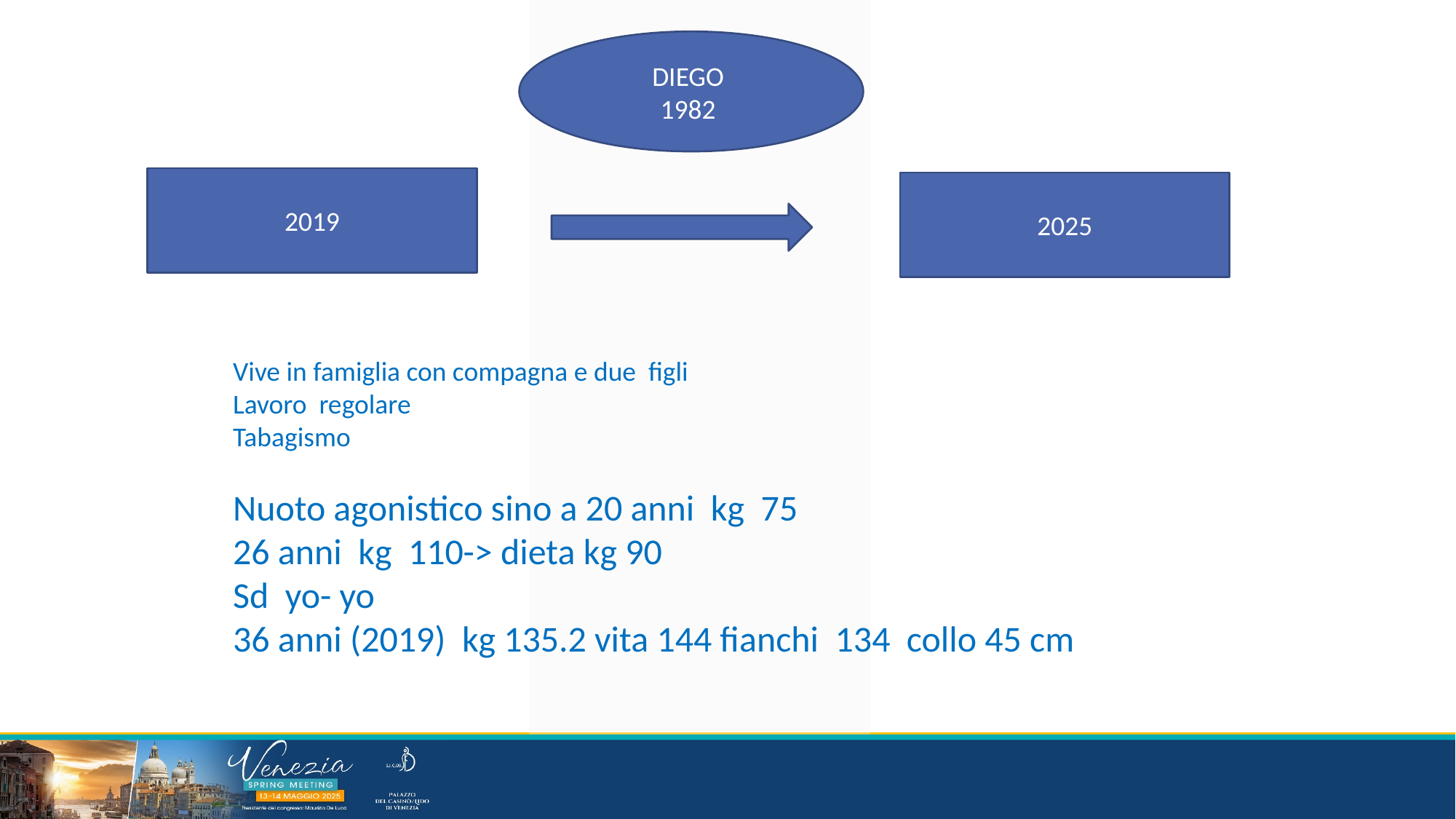

DIEGO
1982
2019
2025

Vive in famiglia con compagna e due  figli
Lavoro  regolare
Tabagismo

Nuoto agonistico sino a 20 anni  kg  75
26 anni  kg  110-> dieta kg 90
Sd  yo- yo
36 anni (2019)  kg 135.2 vita 144 fianchi  134  collo 45 cm